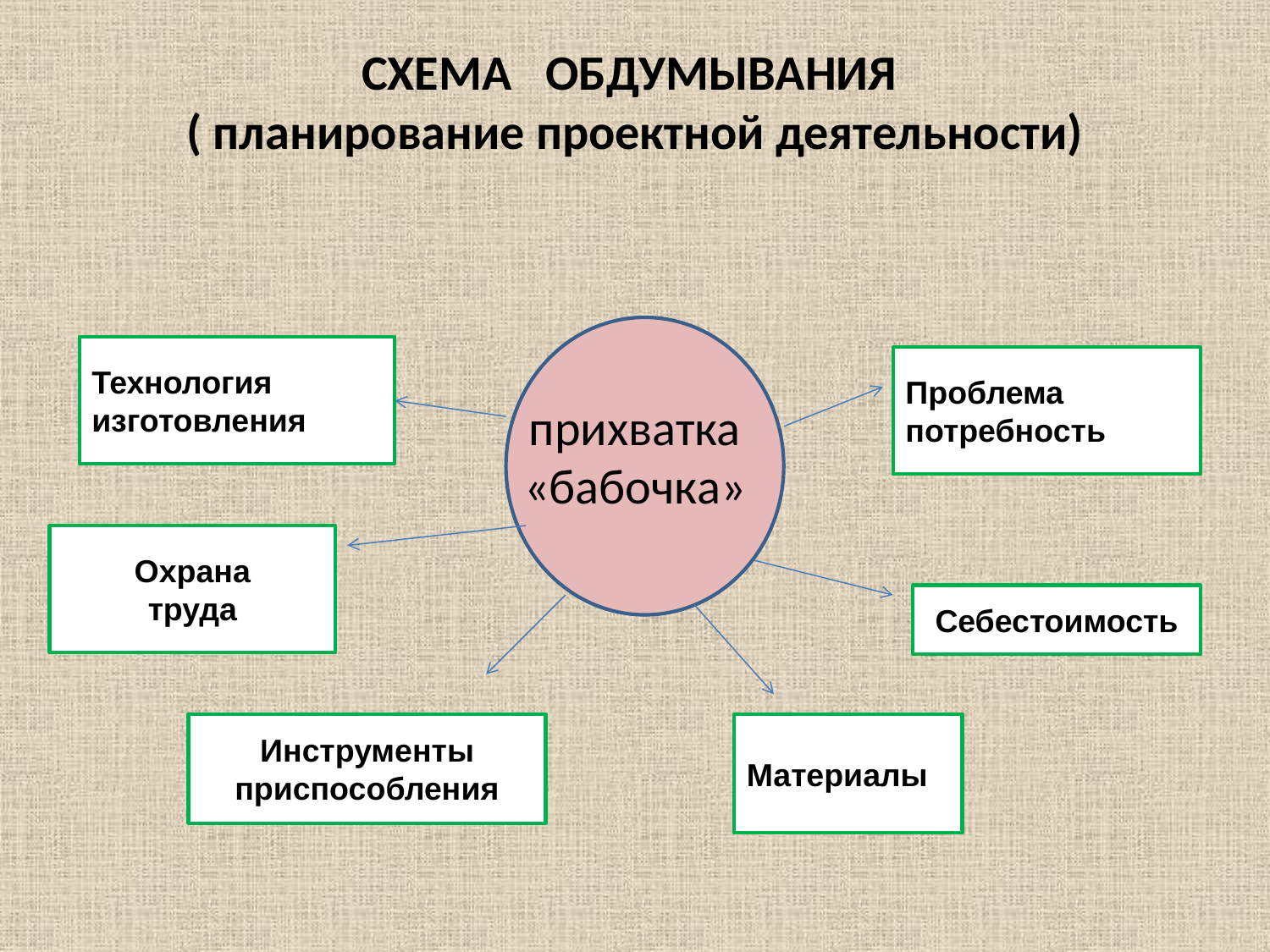

# СХЕМА   ОБДУМЫВАНИЯ ( планирование проектной деятельности) прихватка «бабочка»

Технология
изготовления
Проблема
потребность
Охрана
труда
Себестоимость
Инструменты
приспособления
Материалы